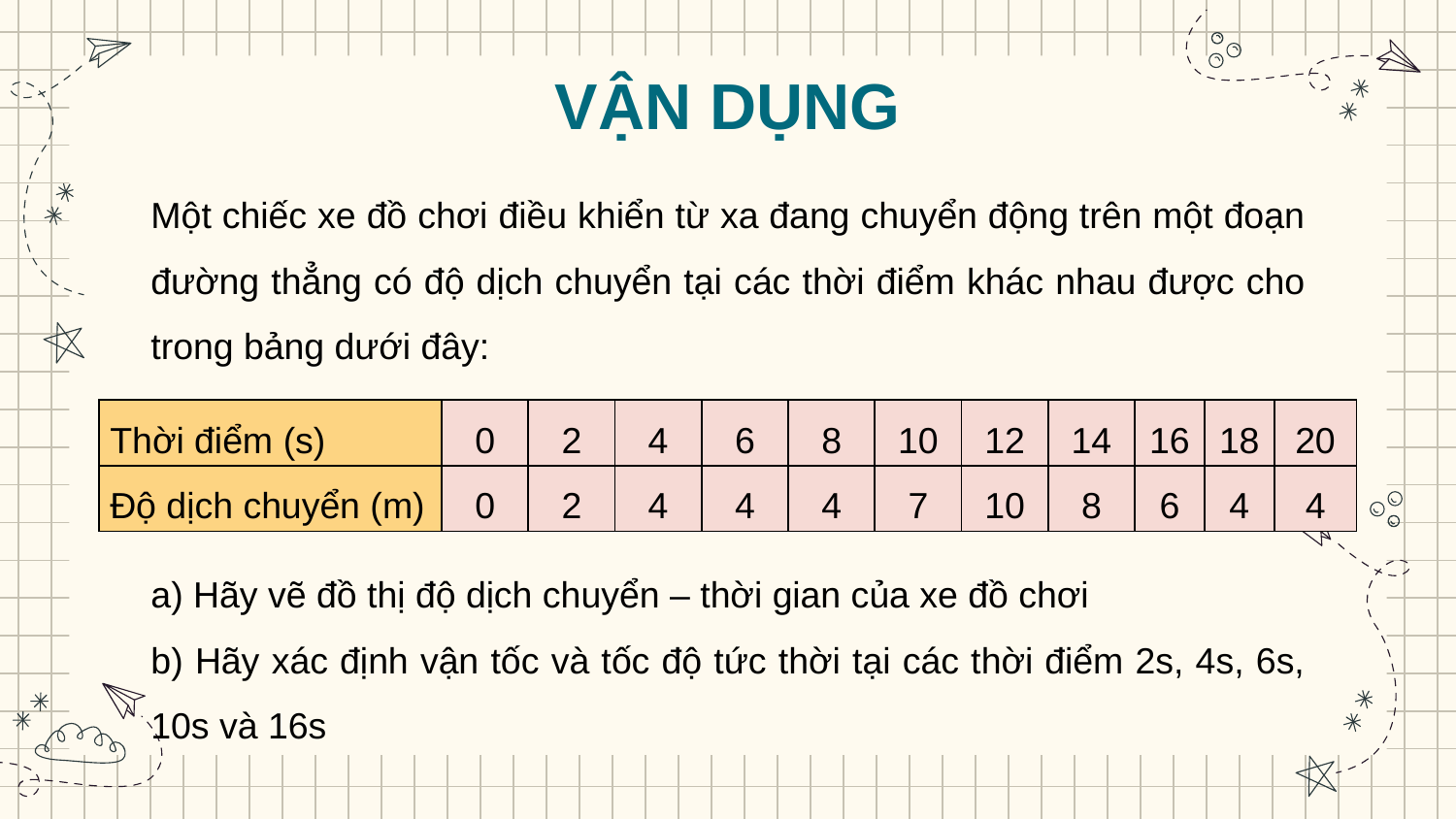

VẬN DỤNG
Một chiếc xe đồ chơi điều khiển từ xa đang chuyển động trên một đoạn đường thẳng có độ dịch chuyển tại các thời điểm khác nhau được cho trong bảng dưới đây:
| Thời điểm (s) | 0 | 2 | 4 | 6 | 8 | 10 | 12 | 14 | 16 | 18 | 20 |
| --- | --- | --- | --- | --- | --- | --- | --- | --- | --- | --- | --- |
| Độ dịch chuyển (m) | 0 | 2 | 4 | 4 | 4 | 7 | 10 | 8 | 6 | 4 | 4 |
a) Hãy vẽ đồ thị độ dịch chuyển – thời gian của xe đồ chơi
b) Hãy xác định vận tốc và tốc độ tức thời tại các thời điểm 2s, 4s, 6s, 10s và 16s